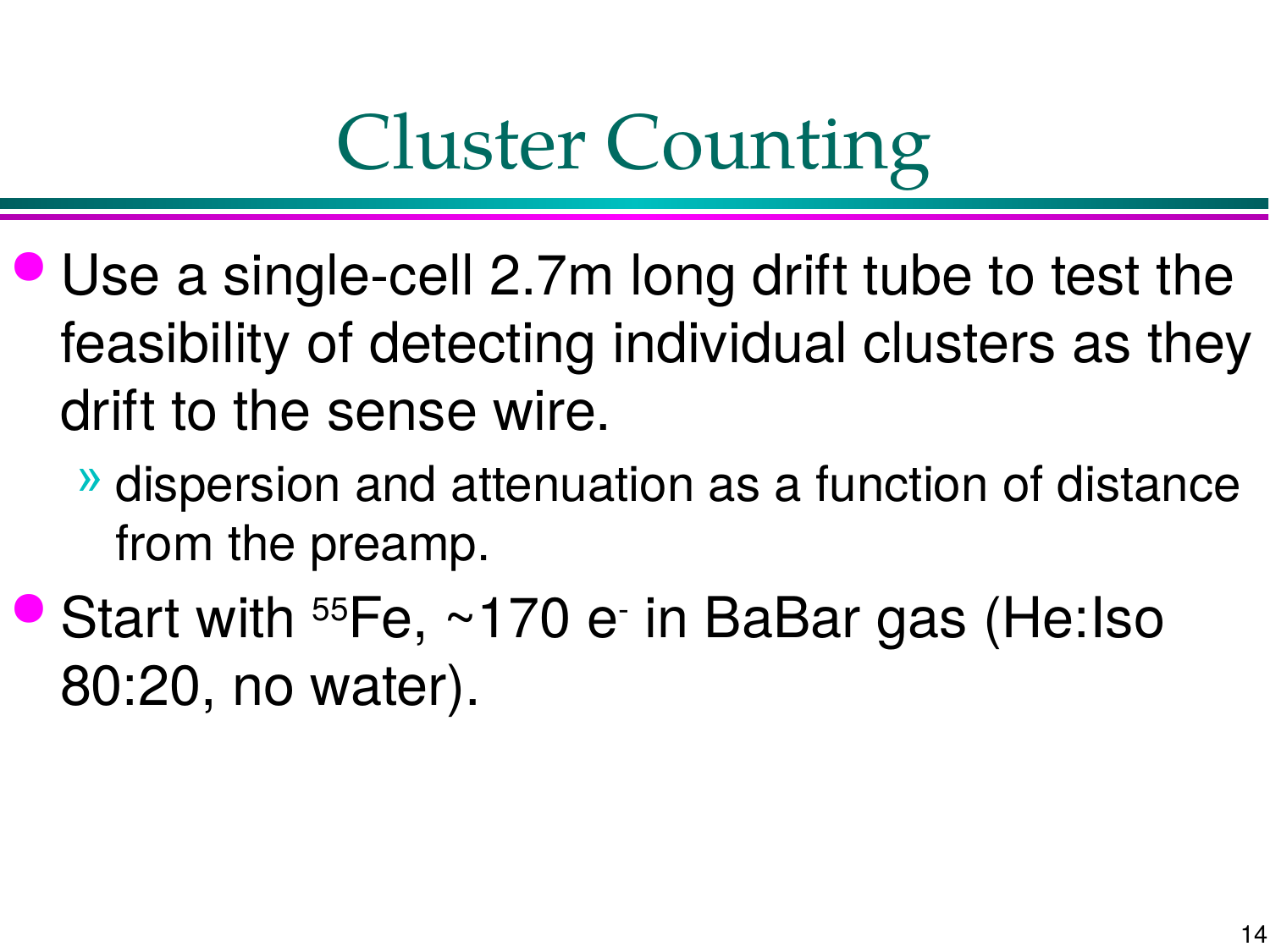

# Cluster Counting
Use a single-cell 2.7m long drift tube to test the feasibility of detecting individual clusters as they drift to the sense wire.
dispersion and attenuation as a function of distance from the preamp.
Start with 55Fe, ~170 e- in BaBar gas (He:Iso 80:20, no water).
14